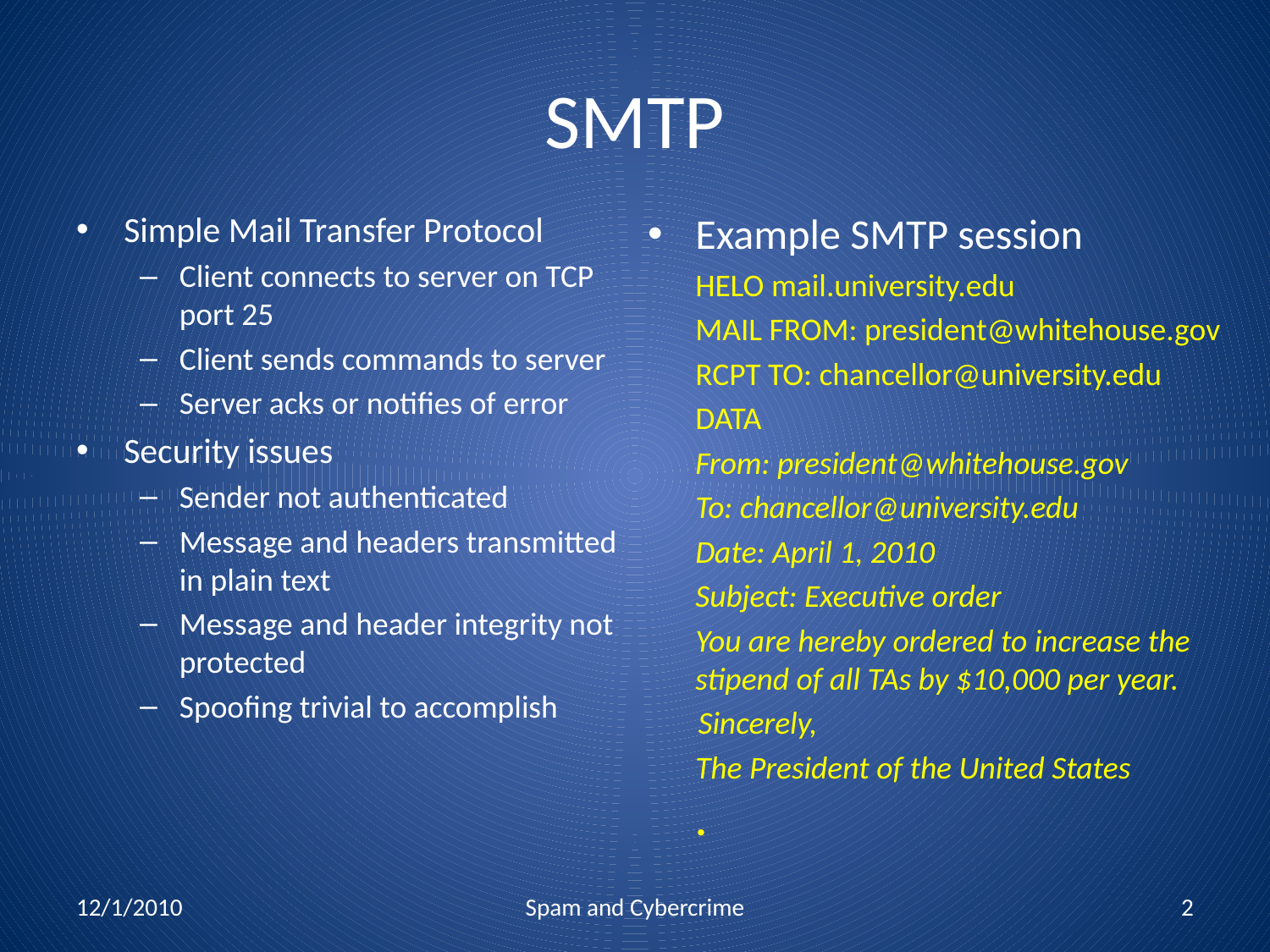

# SMTP
Simple Mail Transfer Protocol
Client connects to server on TCP port 25
Client sends commands to server
Server acks or notifies of error
Security issues
Sender not authenticated
Message and headers transmitted in plain text
Message and header integrity not protected
Spoofing trivial to accomplish
Example SMTP session
	HELO mail.university.edu
	MAIL FROM: president@whitehouse.gov
	RCPT TO: chancellor@university.edu
	DATA
	From: president@whitehouse.gov
	To: chancellor@university.edu
	Date: April 1, 2010
	Subject: Executive order
	You are hereby ordered to increase the stipend of all TAs by $10,000 per year.
       Sincerely,
	The President of the United States
	.
12/1/2010
Spam and Cybercrime
2